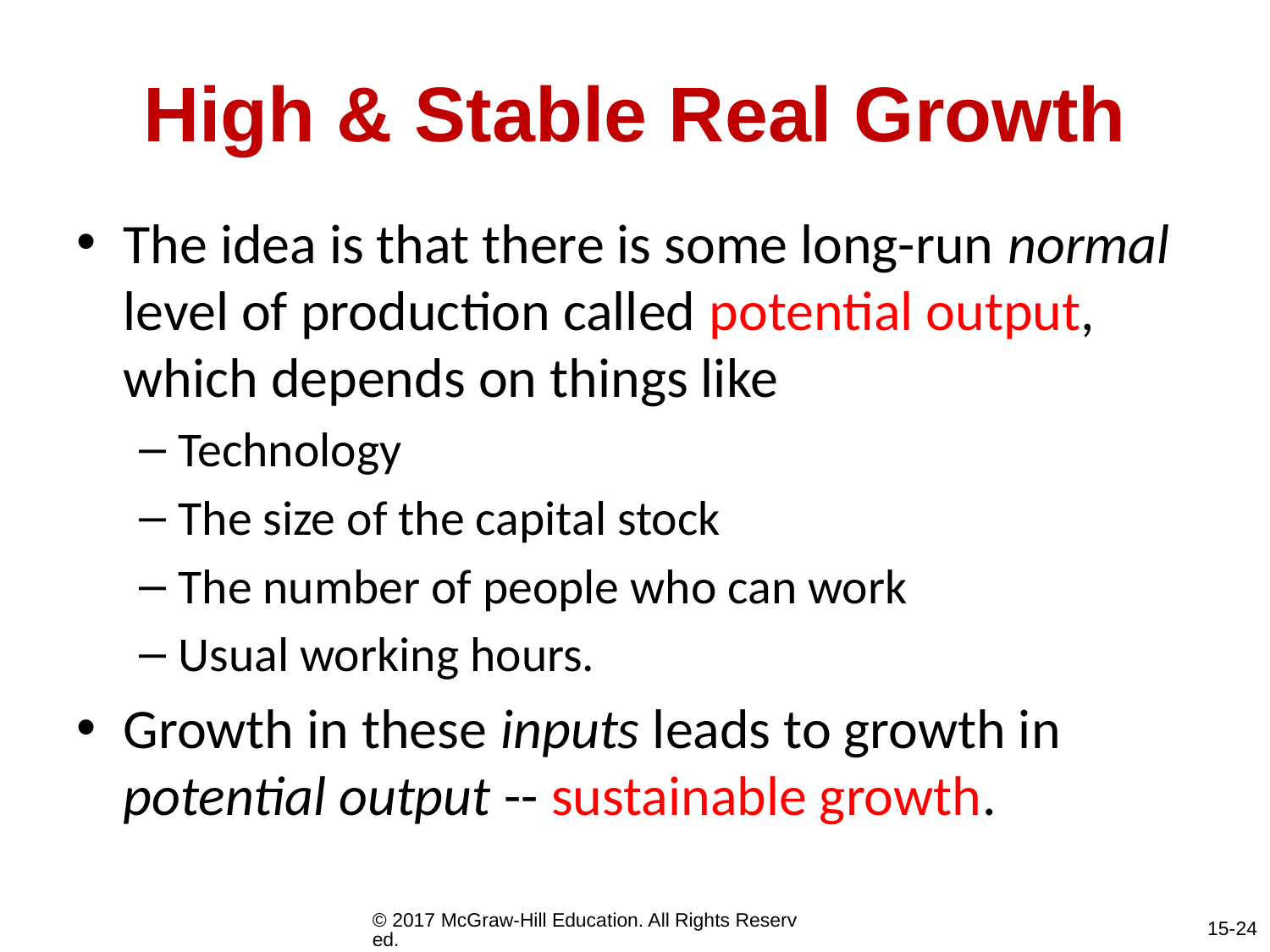

# High & Stable Real Growth
The idea is that there is some long-run normal level of production called potential output, which depends on things like
Technology
The size of the capital stock
The number of people who can work
Usual working hours.
Growth in these inputs leads to growth in potential output -- sustainable growth.
© 2017 McGraw-Hill Education. All Rights Reserved.
15-24